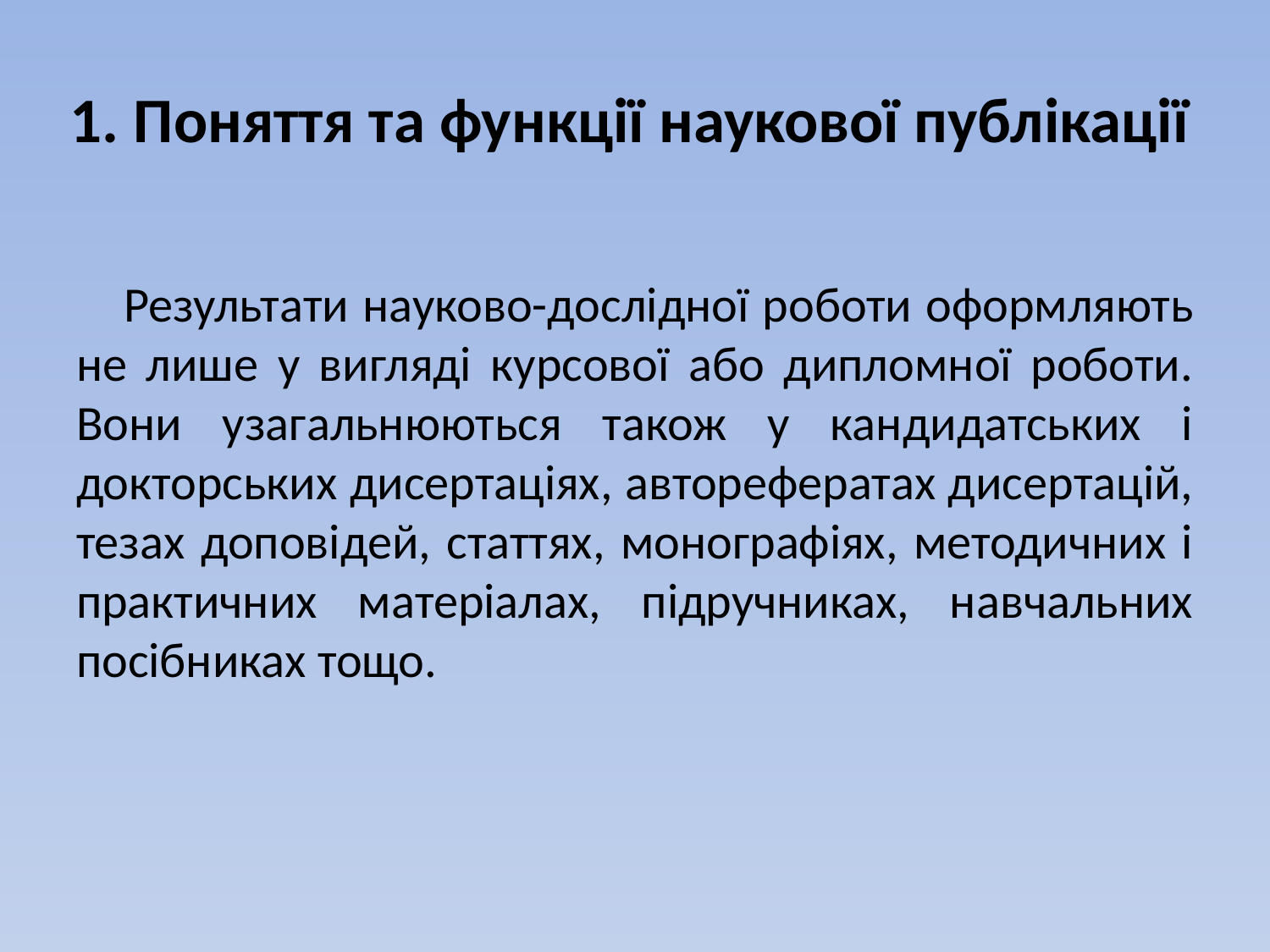

# 1. Поняття та функції наукової публікації
Результати науково-дослідної роботи оформляють не лише у вигляді курсової або дипломної роботи. Вони узагальнюються також у кандидатських і докторських дисертаціях, авторефератах дисертацій, тезах доповідей, статтях, монографіях, методичних і практичних матеріалах, підручниках, навчальних посібниках тощо.